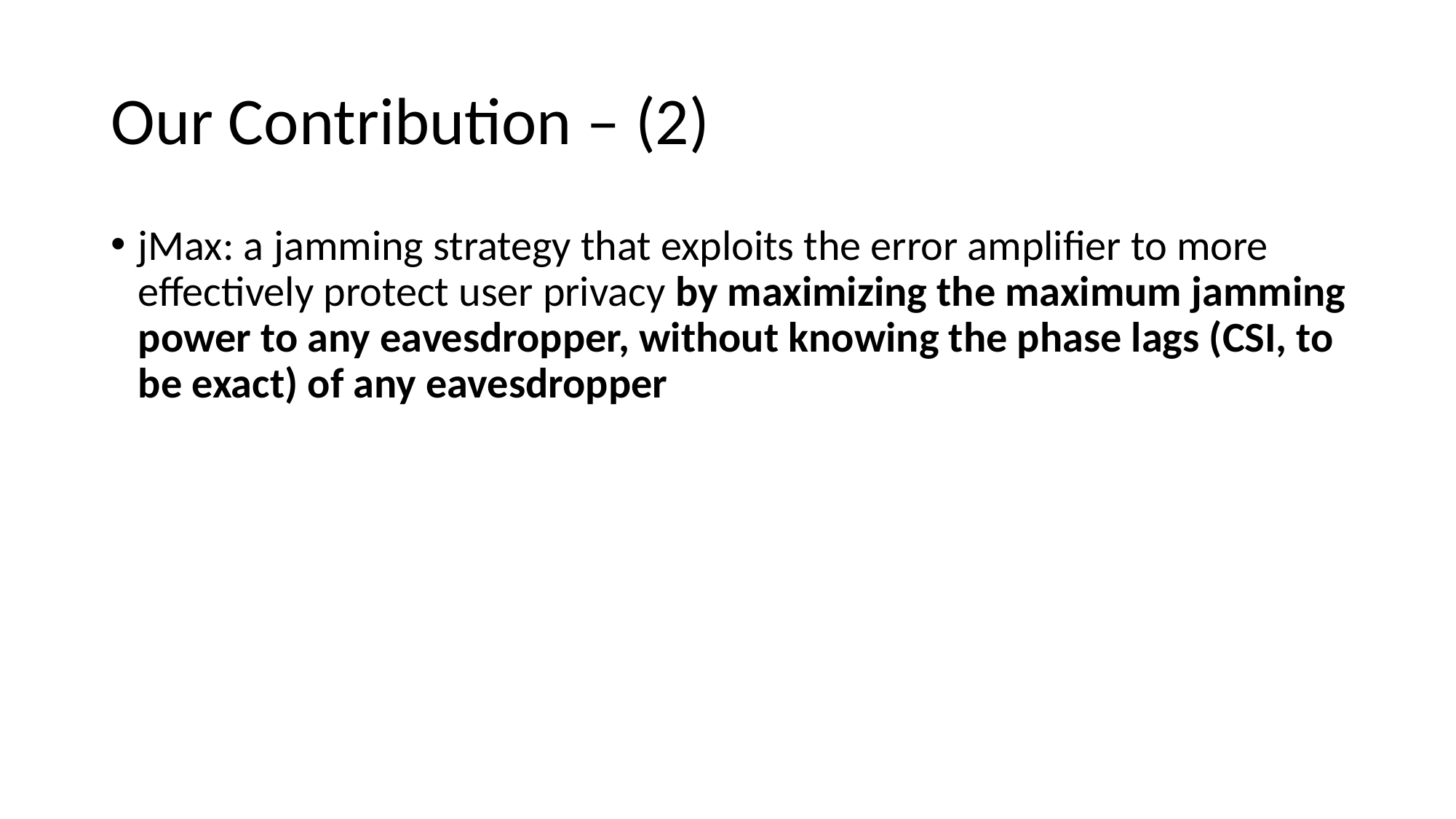

# Our Contribution – (2)
jMax: a jamming strategy that exploits the error amplifier to more effectively protect user privacy by maximizing the maximum jamming power to any eavesdropper, without knowing the phase lags (CSI, to be exact) of any eavesdropper